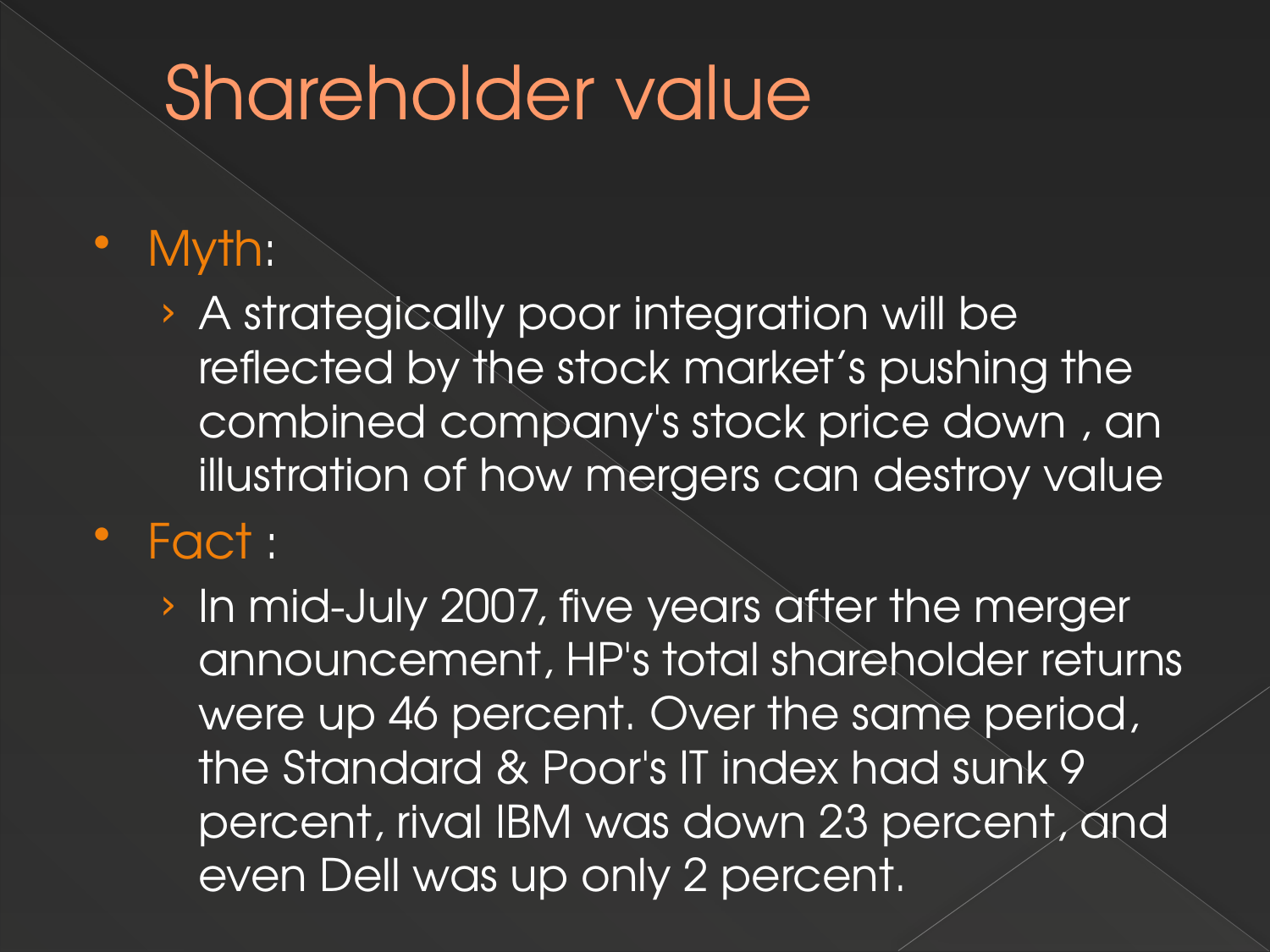

# Shareholder value
Myth:
A strategically poor integration will be reflected by the stock market’s pushing the combined company's stock price down , an illustration of how mergers can destroy value
Fact :
In mid-July 2007, five years after the merger announcement, HP's total shareholder returns were up 46 percent. Over the same period, the Standard & Poor's IT index had sunk 9 percent, rival IBM was down 23 percent, and even Dell was up only 2 percent.